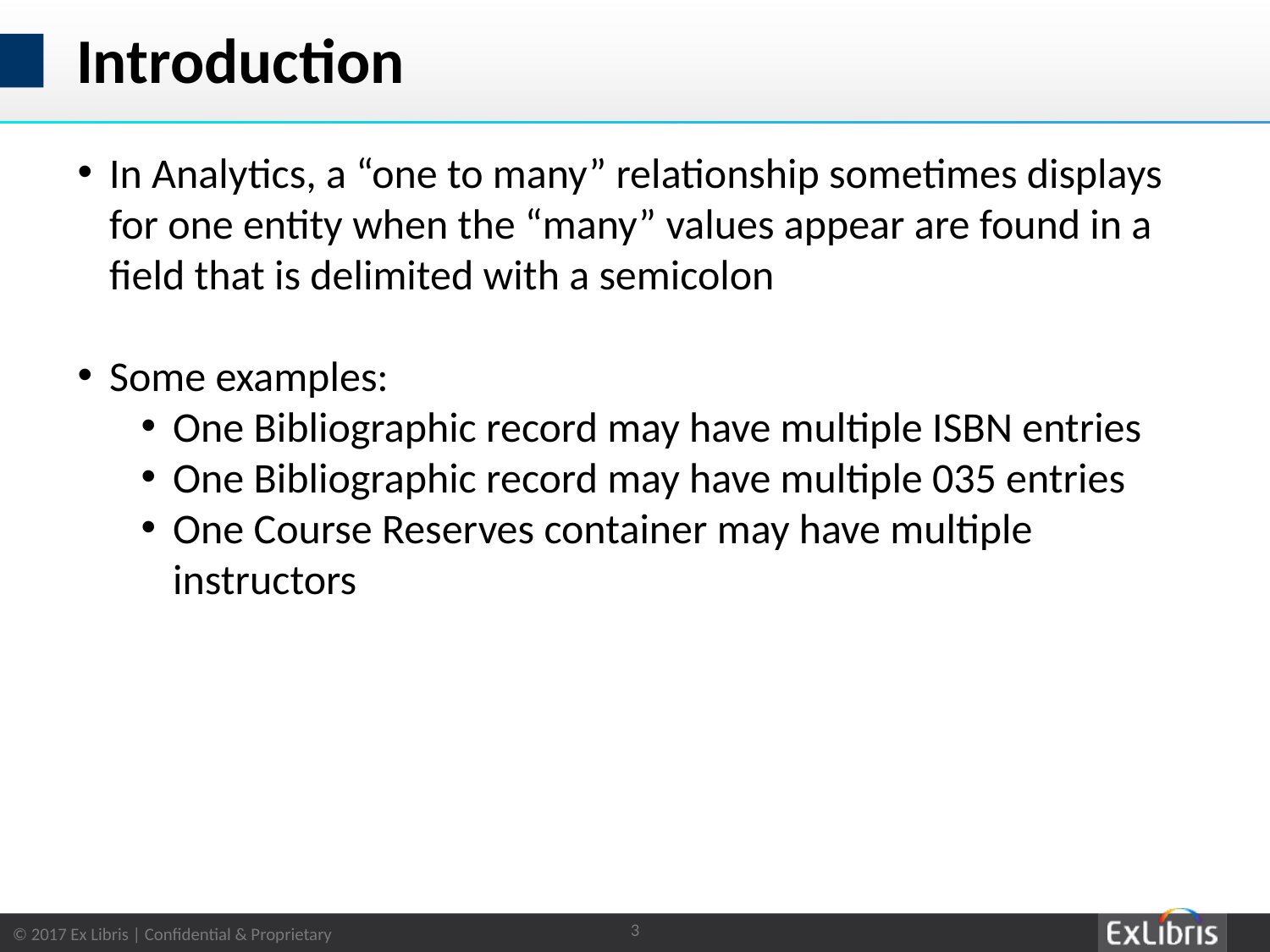

# Introduction
In Analytics, a “one to many” relationship sometimes displays for one entity when the “many” values appear are found in a field that is delimited with a semicolon

Some examples:
One Bibliographic record may have multiple ISBN entries
One Bibliographic record may have multiple 035 entries
One Course Reserves container may have multiple instructors

3